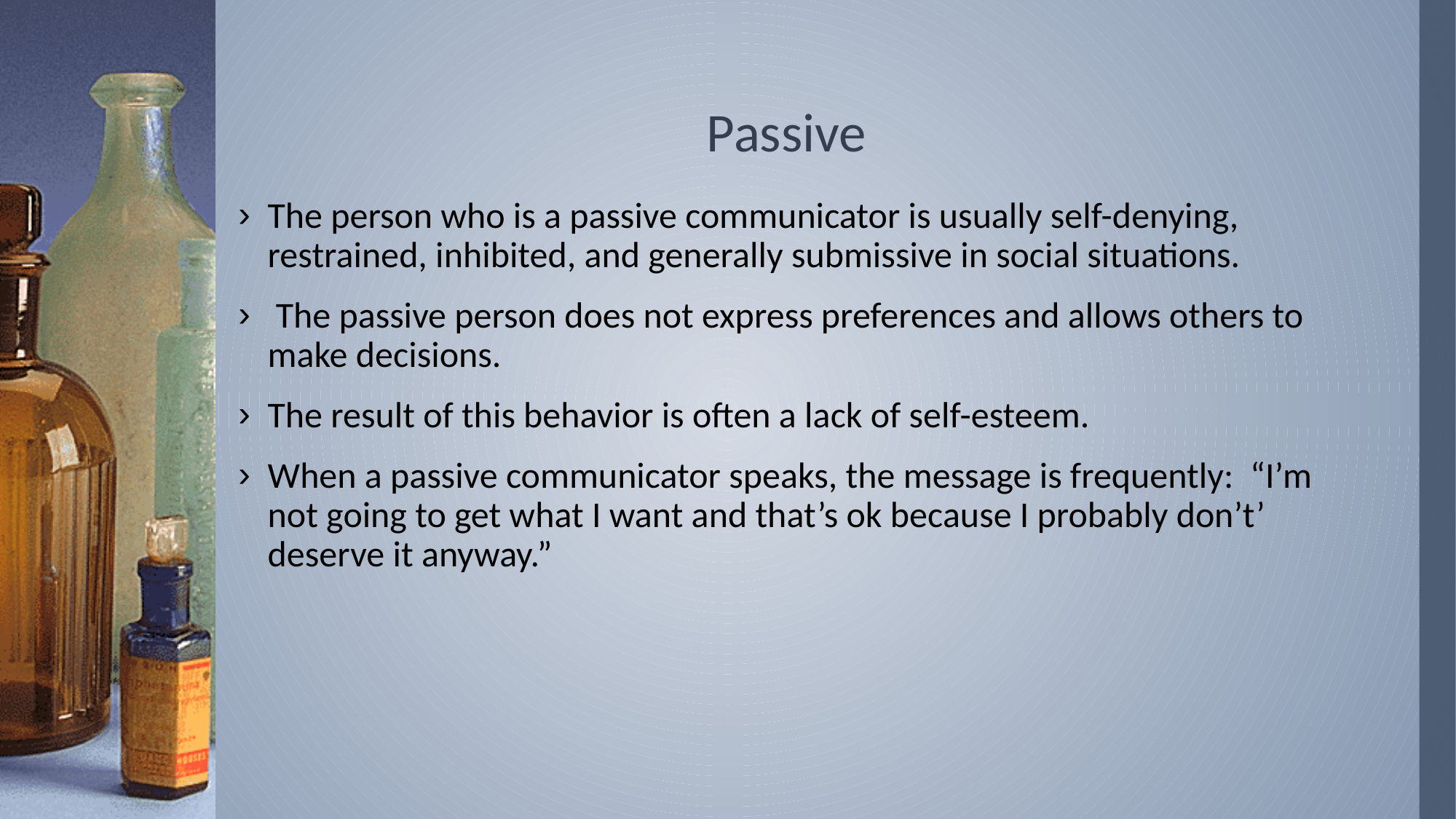

# Passive
The person who is a passive communicator is usually self-denying, restrained, inhibited, and generally submissive in social situations.
 The passive person does not express preferences and allows others to make decisions.
The result of this behavior is often a lack of self-esteem.
When a passive communicator speaks, the message is frequently:  “I’m not going to get what I want and that’s ok because I probably don’t’ deserve it anyway.”